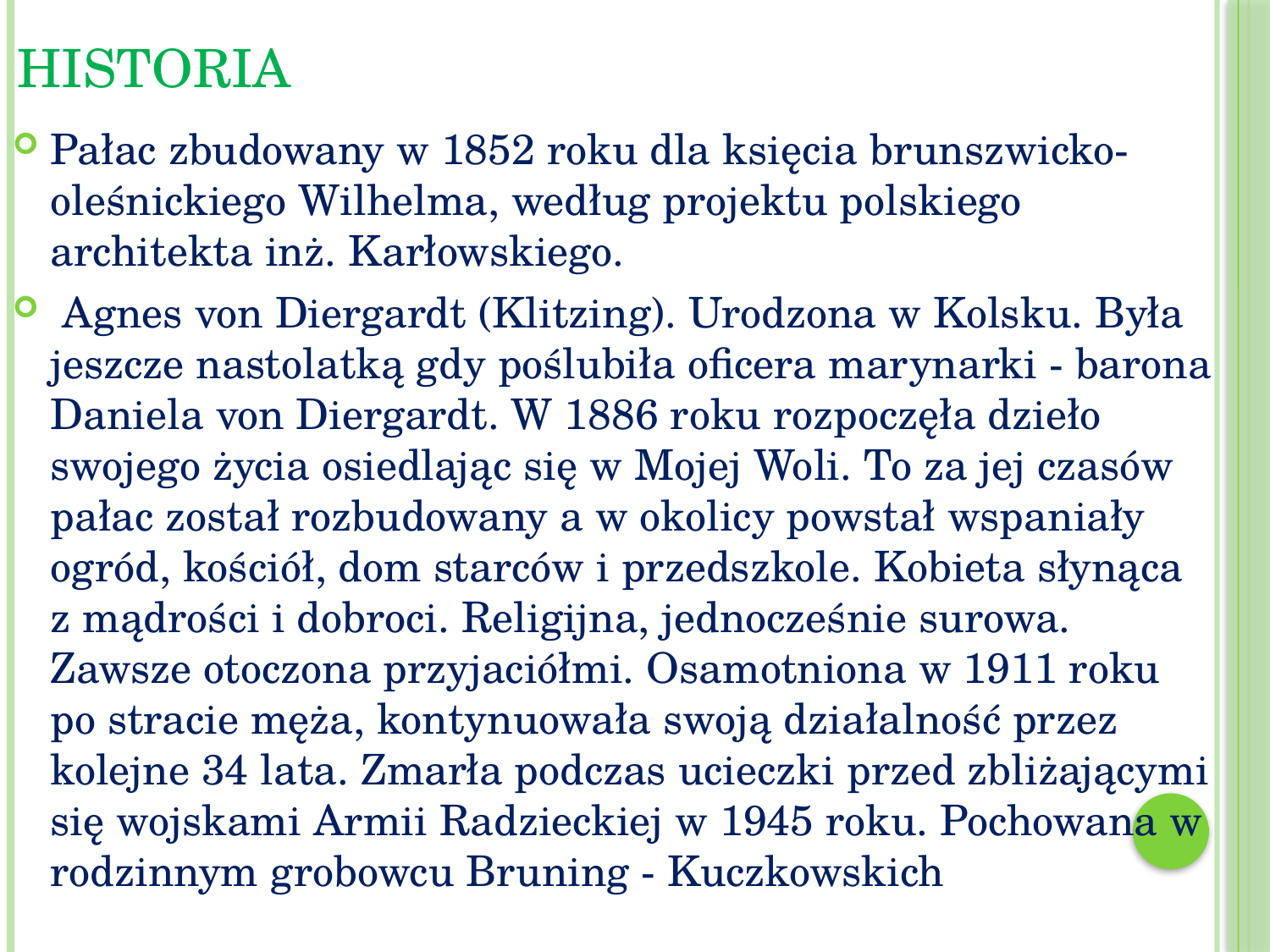

# Historia
Pałac zbudowany w 1852 roku dla księcia brunszwicko-oleśnickiego Wilhelma, według projektu polskiego architekta inż. Karłowskiego.
 Agnes von Diergardt (Klitzing). Urodzona w Kolsku. Była jeszcze nastolatką gdy poślubiła oficera marynarki - barona Daniela von Diergardt. W 1886 roku rozpoczęła dzieło swojego życia osiedlając się w Mojej Woli. To za jej czasów pałac został rozbudowany a w okolicy powstał wspaniały ogród, kościół, dom starców i przedszkole. Kobieta słynąca z mądrości i dobroci. Religijna, jednocześnie surowa. Zawsze otoczona przyjaciółmi. Osamotniona w 1911 roku po stracie męża, kontynuowała swoją działalność przez kolejne 34 lata. Zmarła podczas ucieczki przed zbliżającymi się wojskami Armii Radzieckiej w 1945 roku. Pochowana w rodzinnym grobowcu Bruning - Kuczkowskich